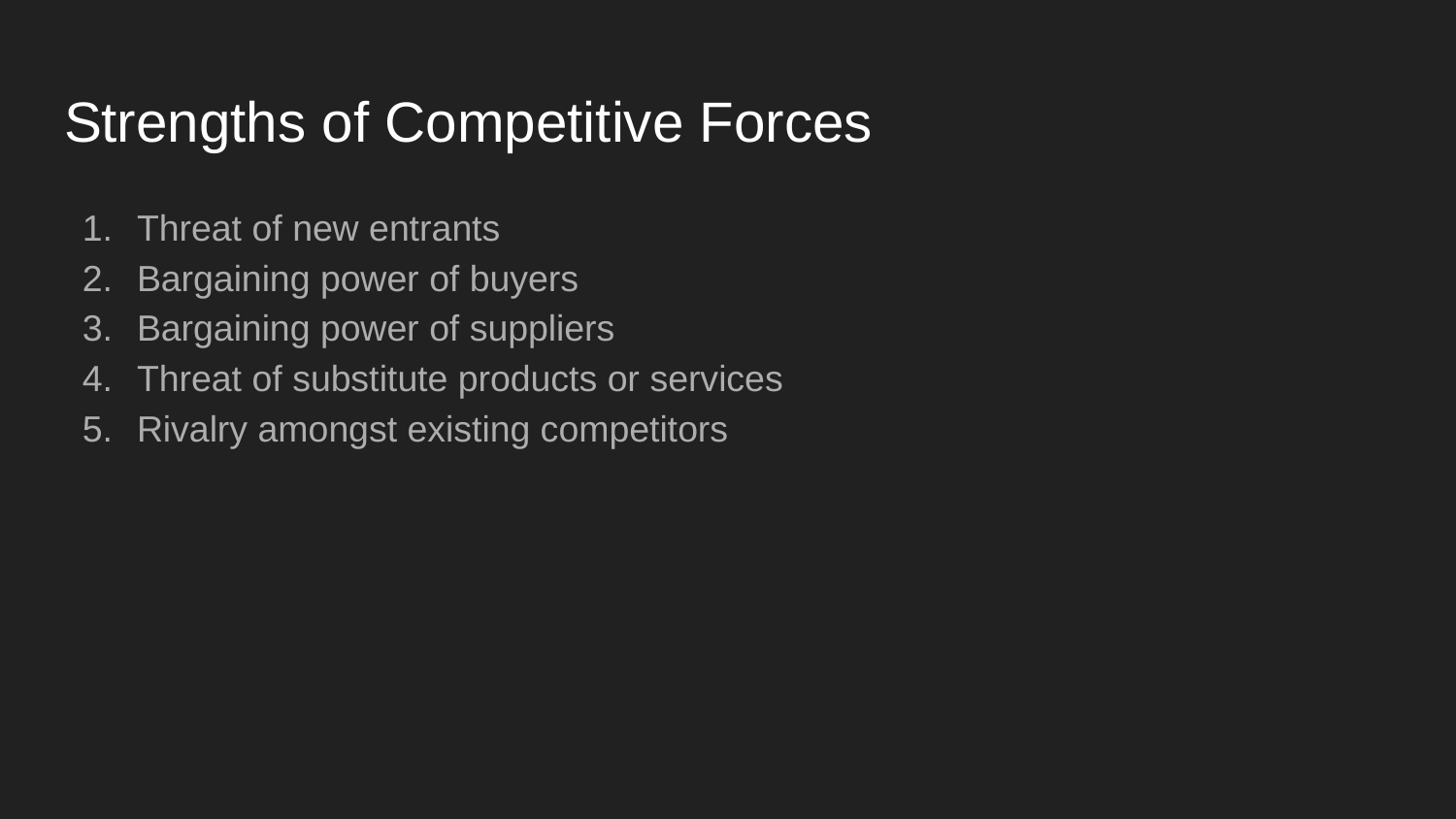

# Strengths of Competitive Forces
Threat of new entrants
Bargaining power of buyers
Bargaining power of suppliers
Threat of substitute products or services
Rivalry amongst existing competitors